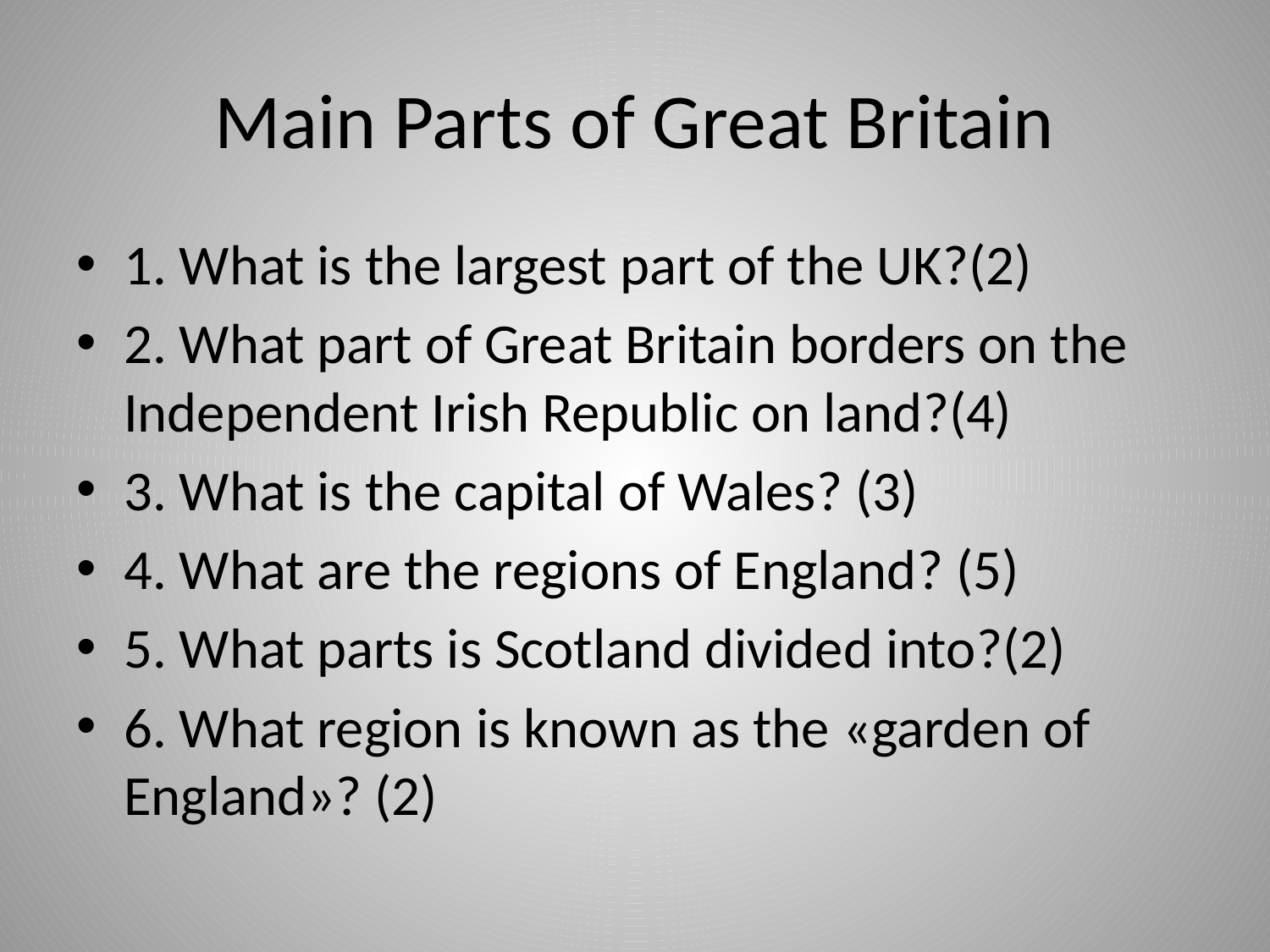

# Main Parts of Great Britain
1. What is the largest part of the UK?(2)
2. What part of Great Britain borders on the Independent Irish Republic on land?(4)
3. What is the capital of Wales? (3)
4. What are the regions of England? (5)
5. What parts is Scotland divided into?(2)
6. What region is known as the «garden of England»? (2)